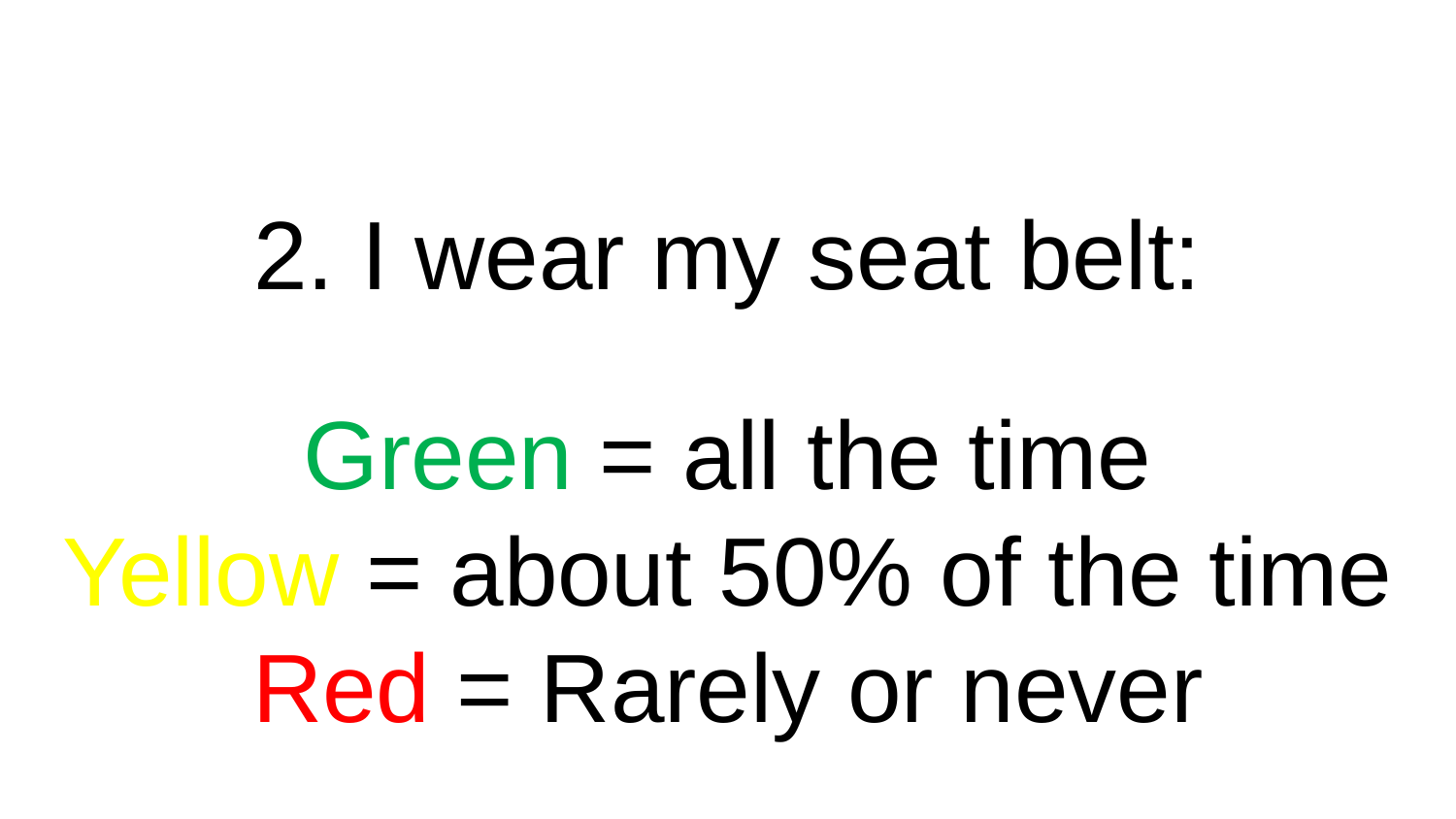

# 2. I wear my seat belt:
Green = all the time
Yellow = about 50% of the time
Red = Rarely or never